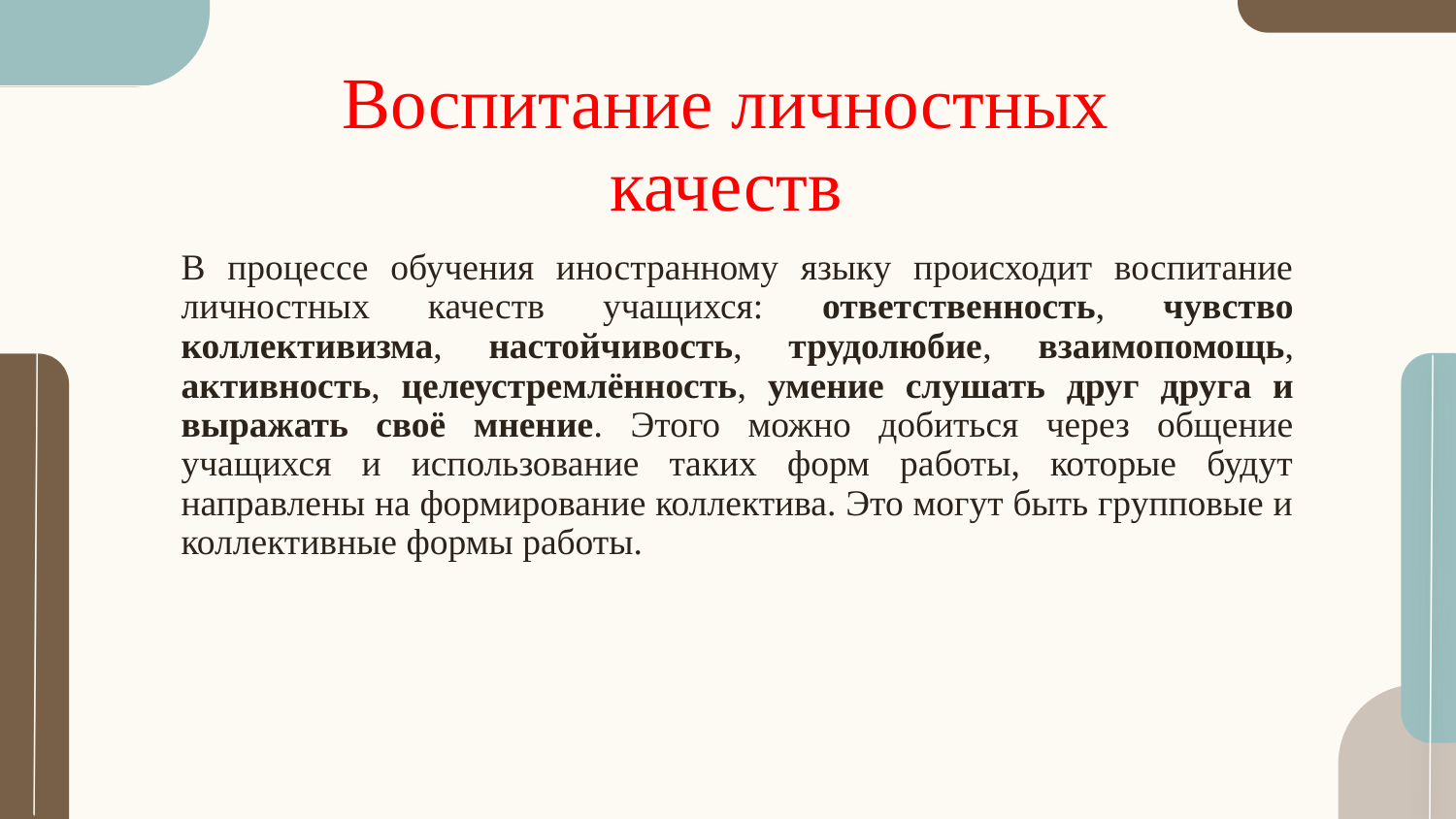

# Воспитание личностных качеств
В процессе обучения иностранному языку происходит воспитание личностных качеств учащихся: ответственность, чувство коллективизма, настойчивость, трудолюбие, взаимопомощь, активность, целеустремлённость, умение слушать друг друга и выражать своё мнение. Этого можно добиться через общение учащихся и использование таких форм работы, которые будут направлены на формирование коллектива. Это могут быть групповые и коллективные формы работы.